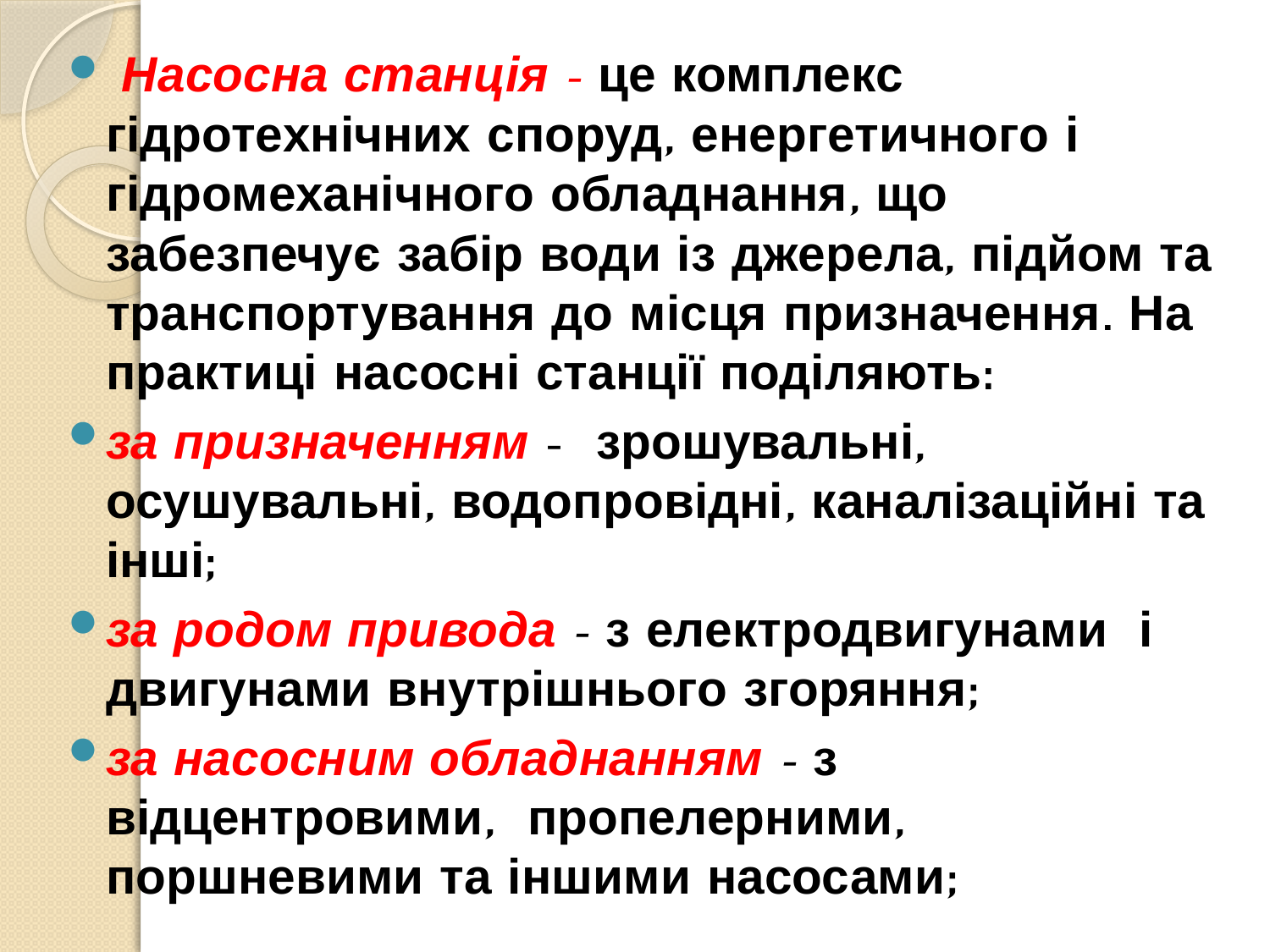

Насосна станція - це комплекс гідротехнічних споруд, енергетичного і гідромеханічного обладнання, що забезпечує забір води із джерела, підйом та транспортування до місця призначення. На практиці насосні станції поділяють:
за призначенням -  зрошувальні, осушувальні, водопровідні, каналізаційні та інші;
за родом привода - з електродвигунами  і двигунами внутрішнього згоряння;
за насосним обладнанням - з відцентровими,  пропелерними, поршневими та іншими насосами;